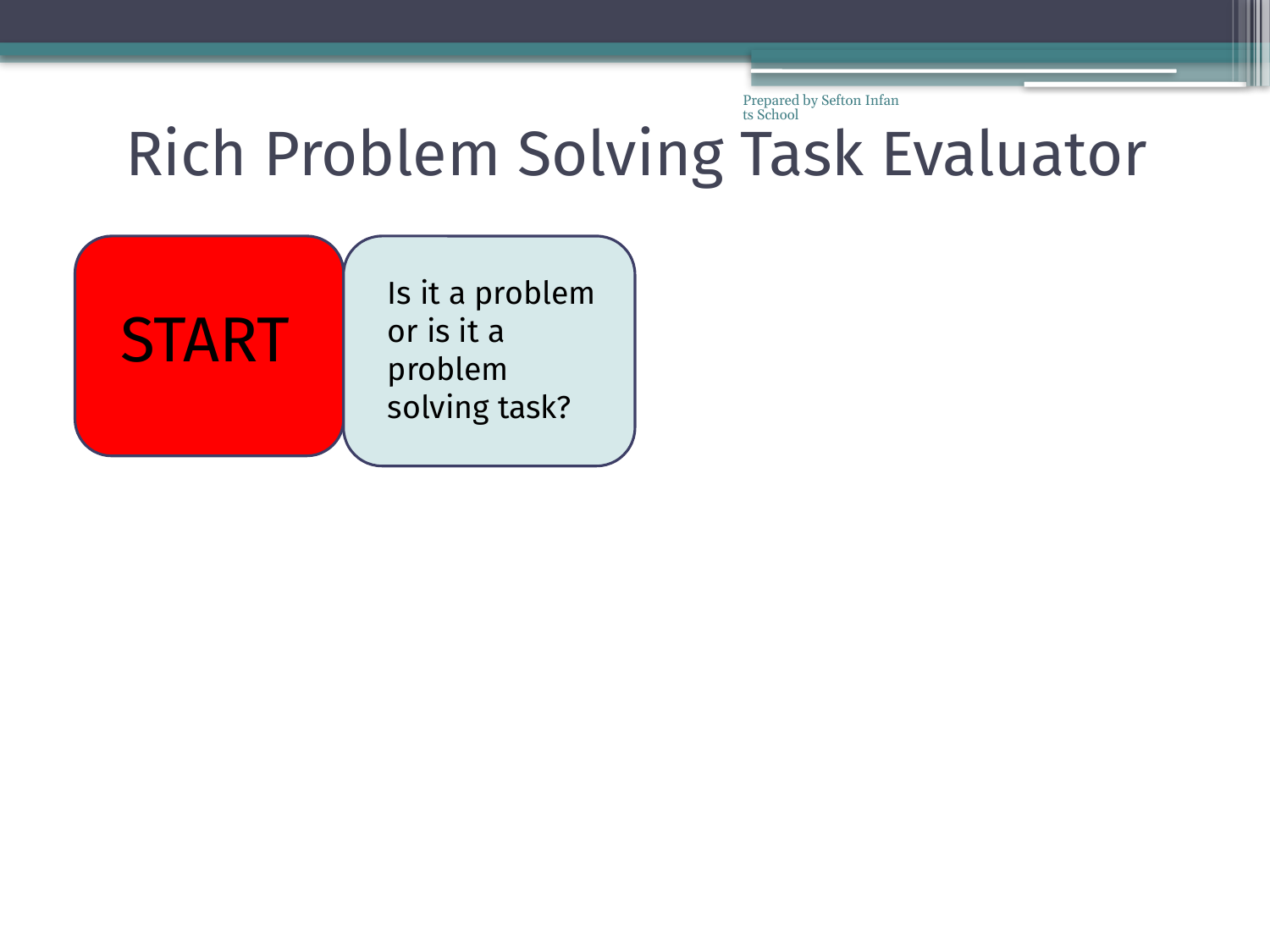

# Rich Problem Solving Task Evaluator
Prepared by Sefton Infants School

Is it a problem or is it a problem solving task?
START